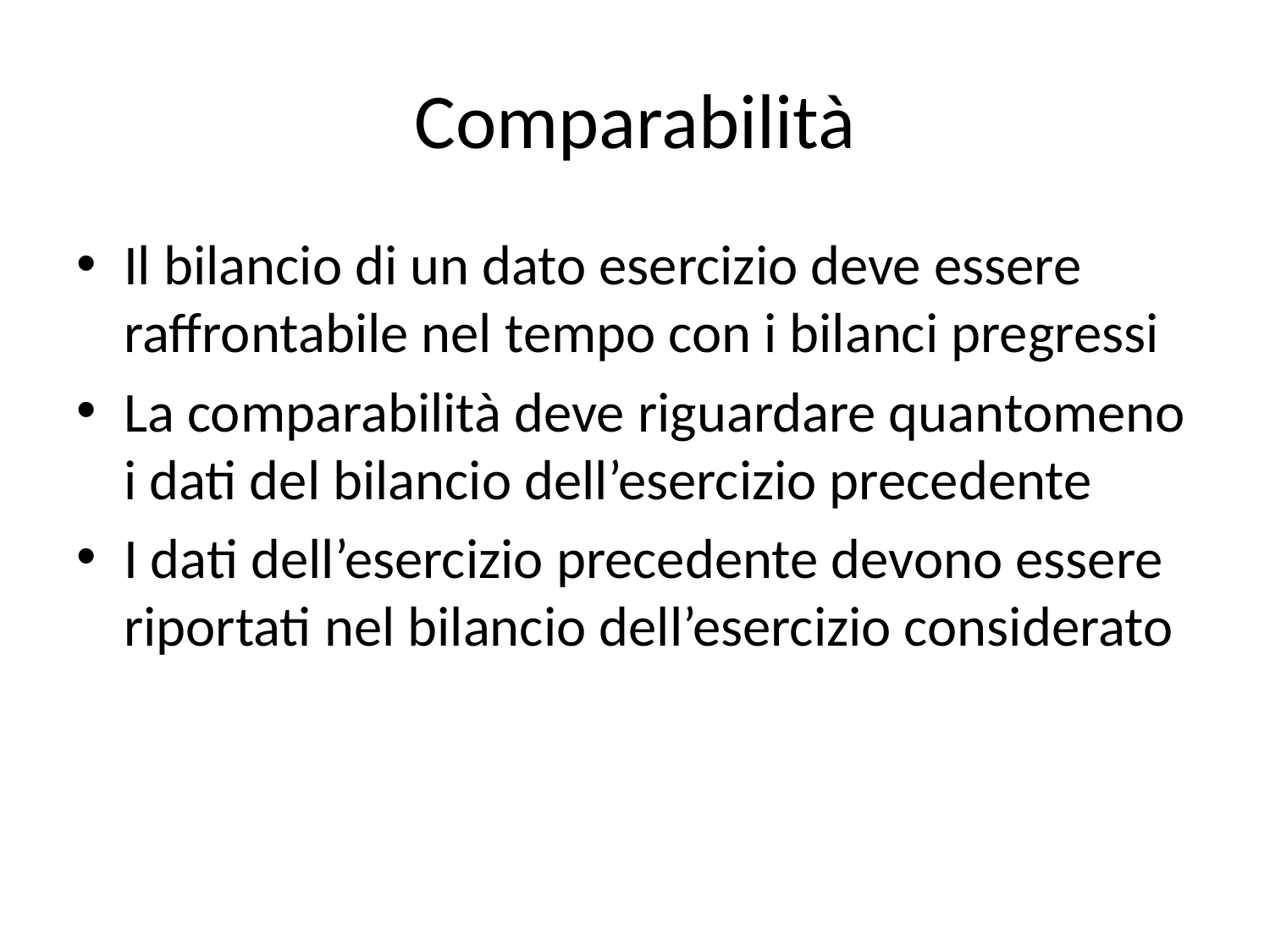

# Comparabilità
Il bilancio di un dato esercizio deve essere raffrontabile nel tempo con i bilanci pregressi
La comparabilità deve riguardare quantomeno i dati del bilancio dell’esercizio precedente
I dati dell’esercizio precedente devono essere riportati nel bilancio dell’esercizio considerato